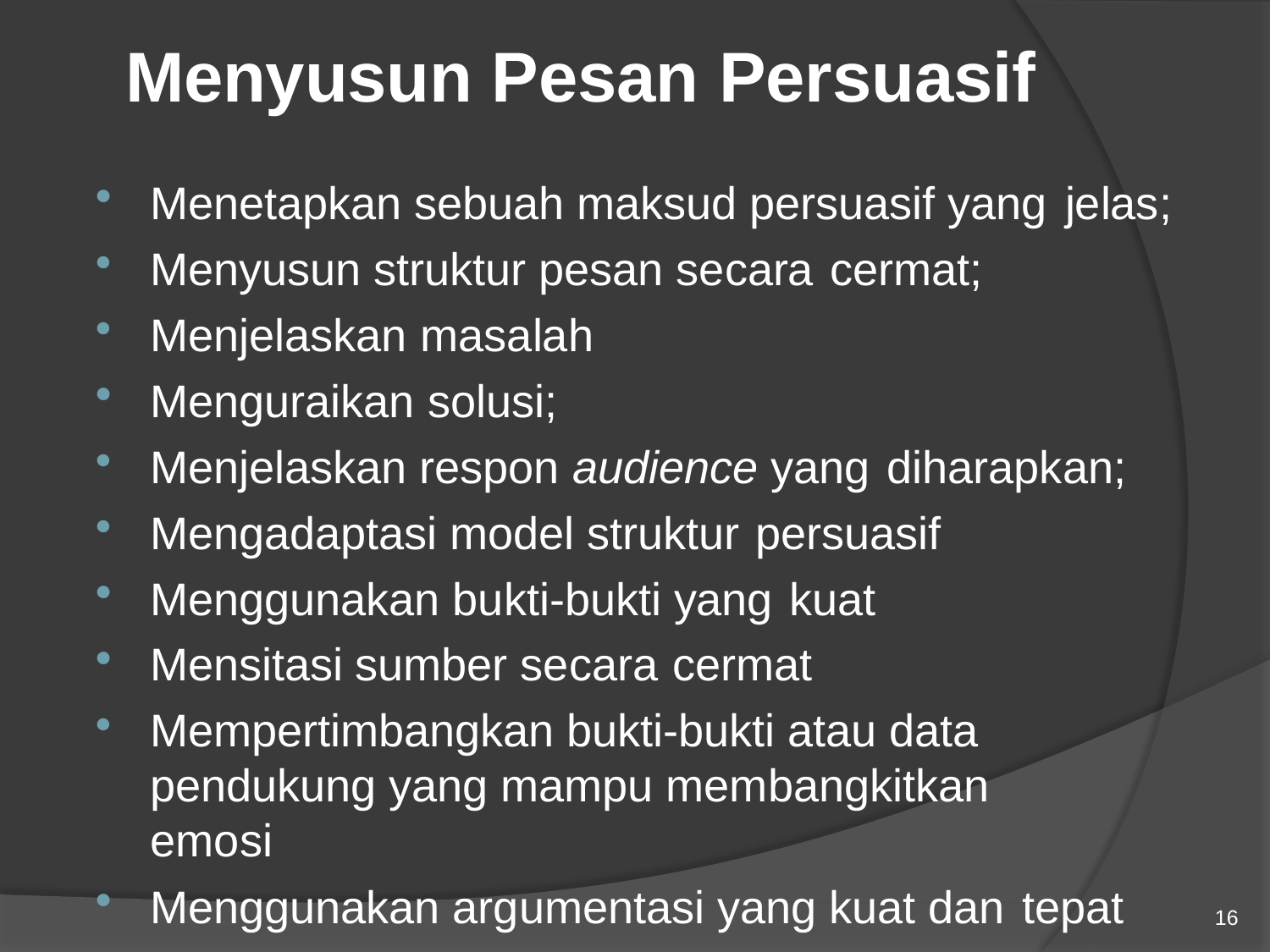

# Menyusun Pesan Persuasif
Menetapkan sebuah maksud persuasif yang jelas;
Menyusun struktur pesan secara cermat;
Menjelaskan masalah
Menguraikan solusi;
Menjelaskan respon audience yang diharapkan;
Mengadaptasi model struktur persuasif
Menggunakan bukti-bukti yang kuat
Mensitasi sumber secara cermat
Mempertimbangkan bukti-bukti atau data  pendukung yang mampu membangkitkan emosi
Menggunakan argumentasi yang kuat dan tepat
16